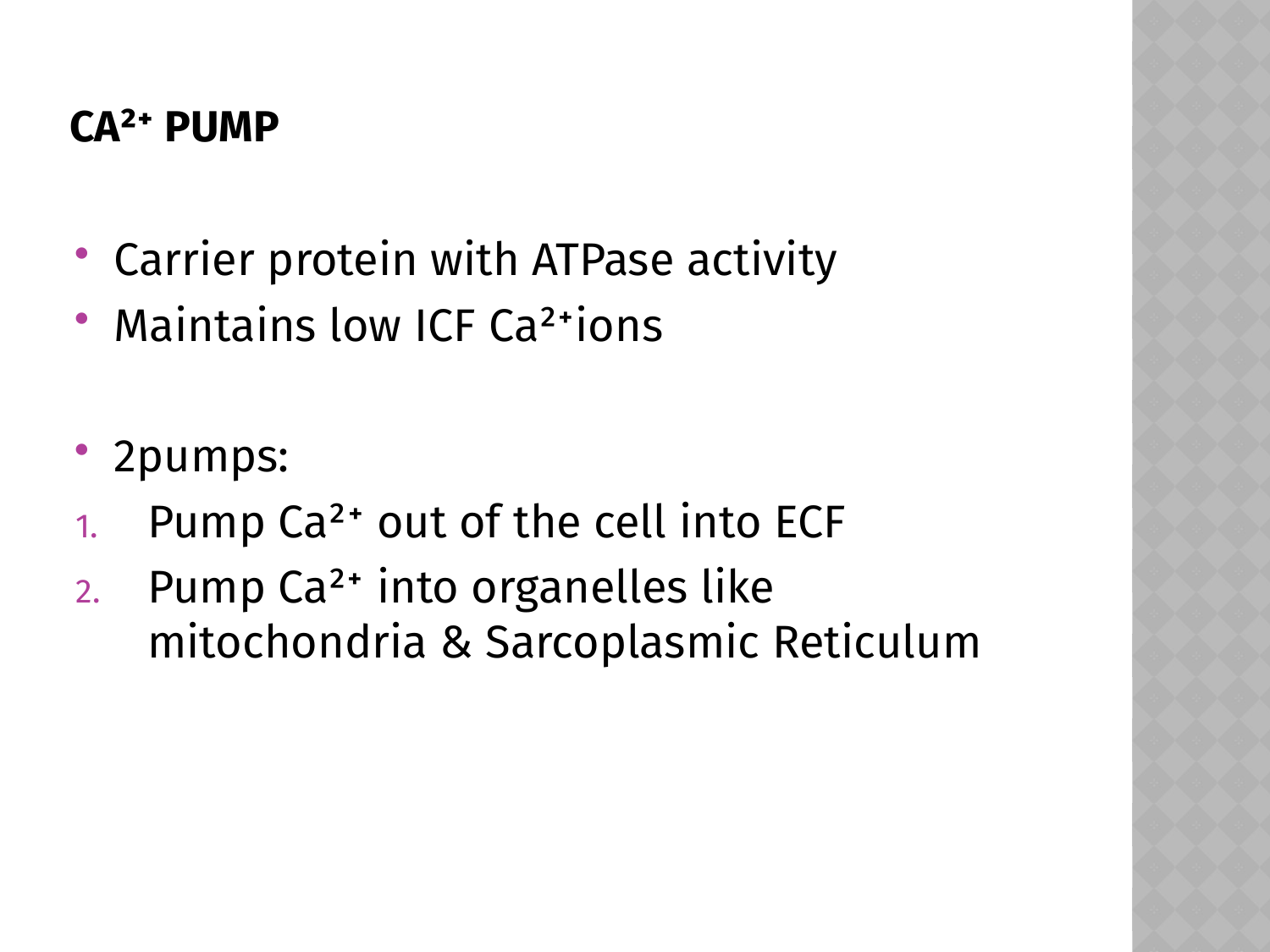

# Ca²⁺ pump
Carrier protein with ATPase activity
Maintains low ICF Ca²⁺ions

2pumps:
Pump Ca²⁺ out of the cell into ECF
Pump Ca²⁺ into organelles like mitochondria & Sarcoplasmic Reticulum